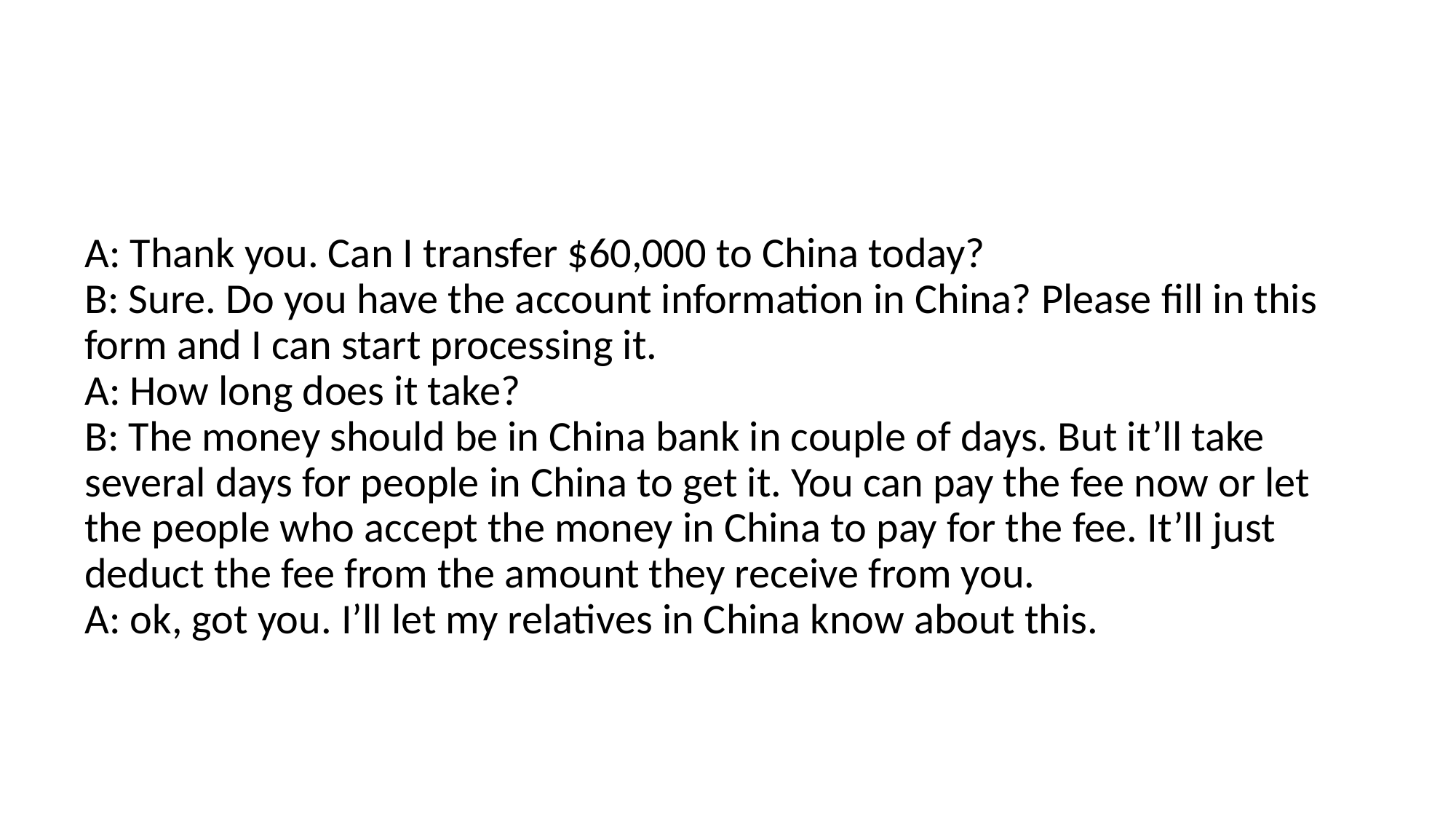

# A: Thank you. Can I transfer $60,000 to China today? B: Sure. Do you have the account information in China? Please fill in this form and I can start processing it. A: How long does it take? B: The money should be in China bank in couple of days. But it’ll take several days for people in China to get it. You can pay the fee now or let the people who accept the money in China to pay for the fee. It’ll just deduct the fee from the amount they receive from you. A: ok, got you. I’ll let my relatives in China know about this.